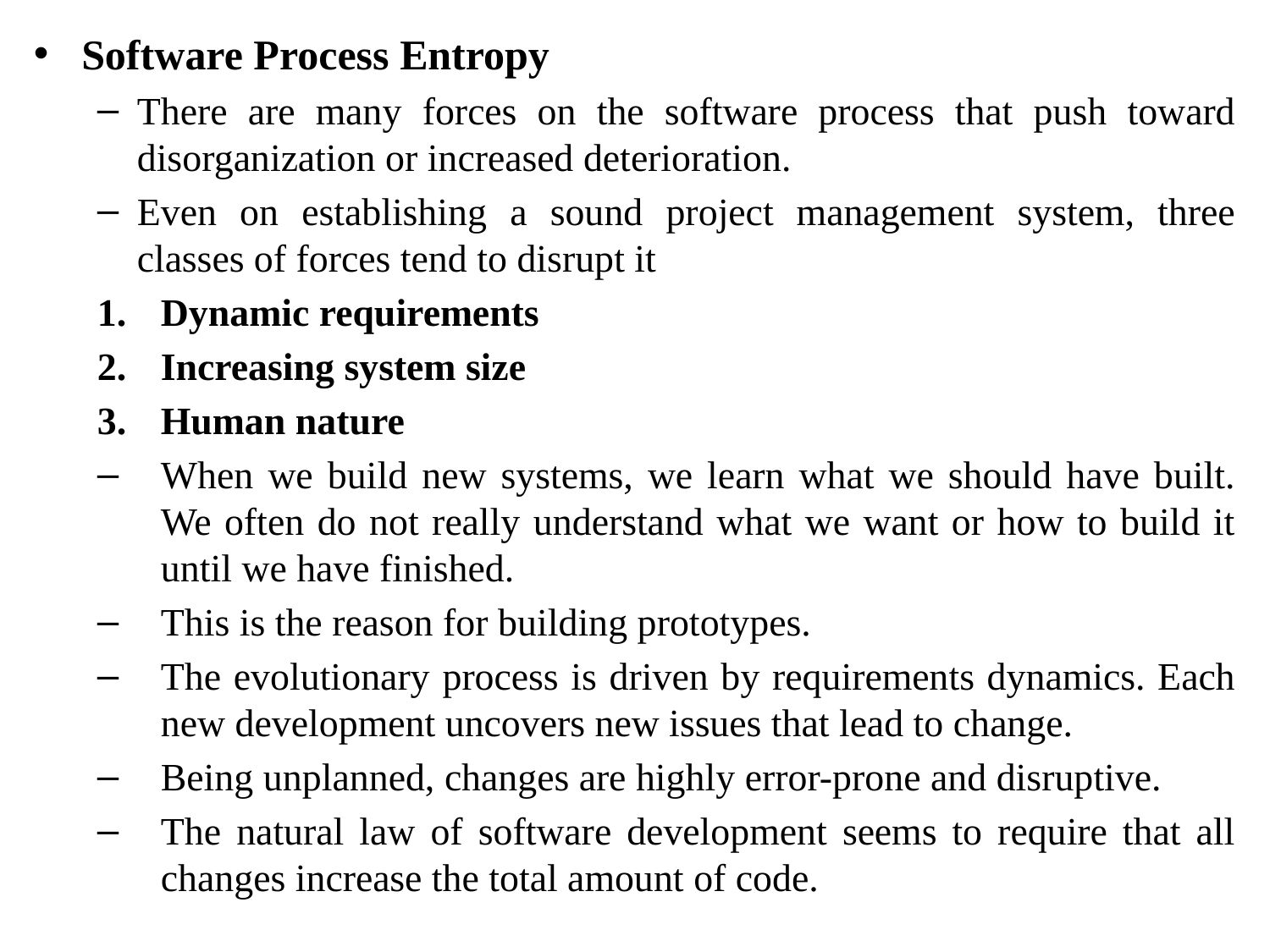

Software Process Entropy
There are many forces on the software process that push toward disorganization or increased deterioration.
Even on establishing a sound project management system, three classes of forces tend to disrupt it
Dynamic requirements
Increasing system size
Human nature
When we build new systems, we learn what we should have built. We often do not really understand what we want or how to build it until we have finished.
This is the reason for building prototypes.
The evolutionary process is driven by requirements dynamics. Each new development uncovers new issues that lead to change.
Being unplanned, changes are highly error-prone and disruptive.
The natural law of software development seems to require that all changes increase the total amount of code.